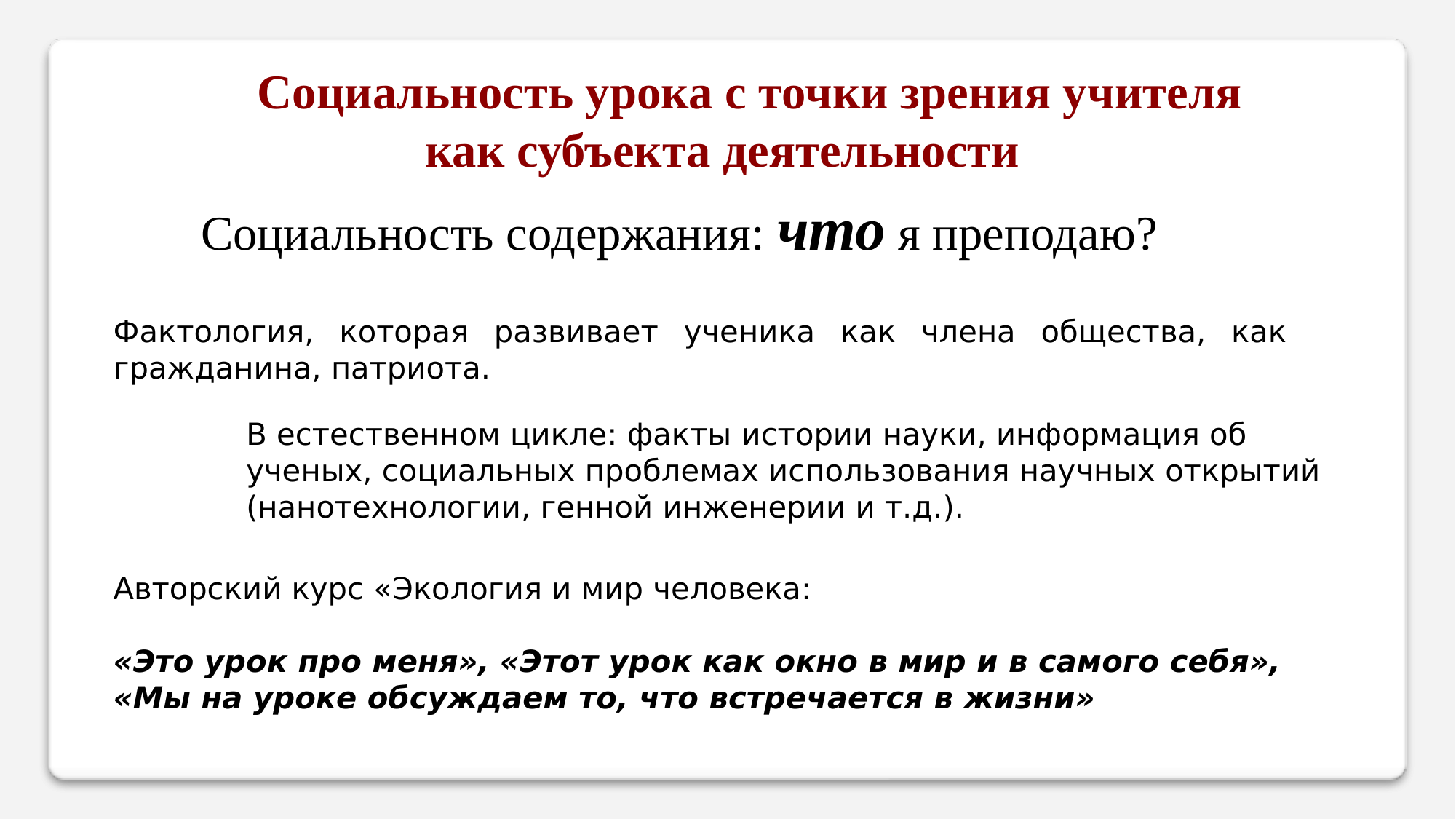

Социальность урока с точки зрения учителя как субъекта деятельности
Социальность содержания: что я преподаю?
Фактология, которая развивает ученика как члена общества, как гражданина, патриота.
В естественном цикле: факты истории науки, информация об ученых, социальных проблемах использования научных открытий (нанотехнологии, генной инженерии и т.д.).
Авторский курс «Экология и мир человека:

«Это урок про меня», «Этот урок как окно в мир и в самого себя», «Мы на уроке обсуждаем то, что встречается в жизни»